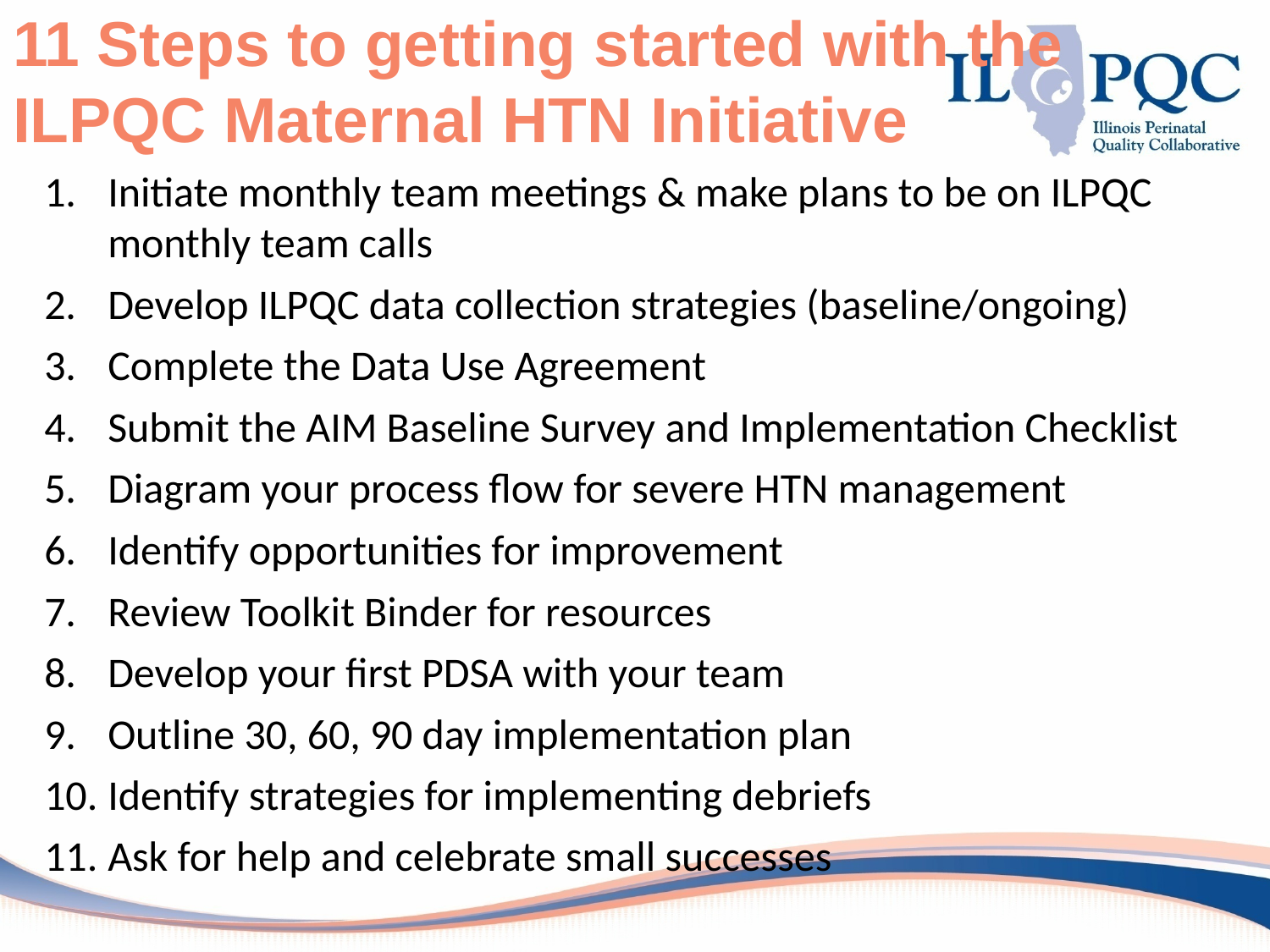

# 11 Steps to getting started with the ILPQC Maternal HTN Initiative
Initiate monthly team meetings & make plans to be on ILPQC monthly team calls
Develop ILPQC data collection strategies (baseline/ongoing)
Complete the Data Use Agreement
Submit the AIM Baseline Survey and Implementation Checklist
Diagram your process flow for severe HTN management
Identify opportunities for improvement
Review Toolkit Binder for resources
Develop your first PDSA with your team
Outline 30, 60, 90 day implementation plan
Identify strategies for implementing debriefs
Ask for help and celebrate small successes